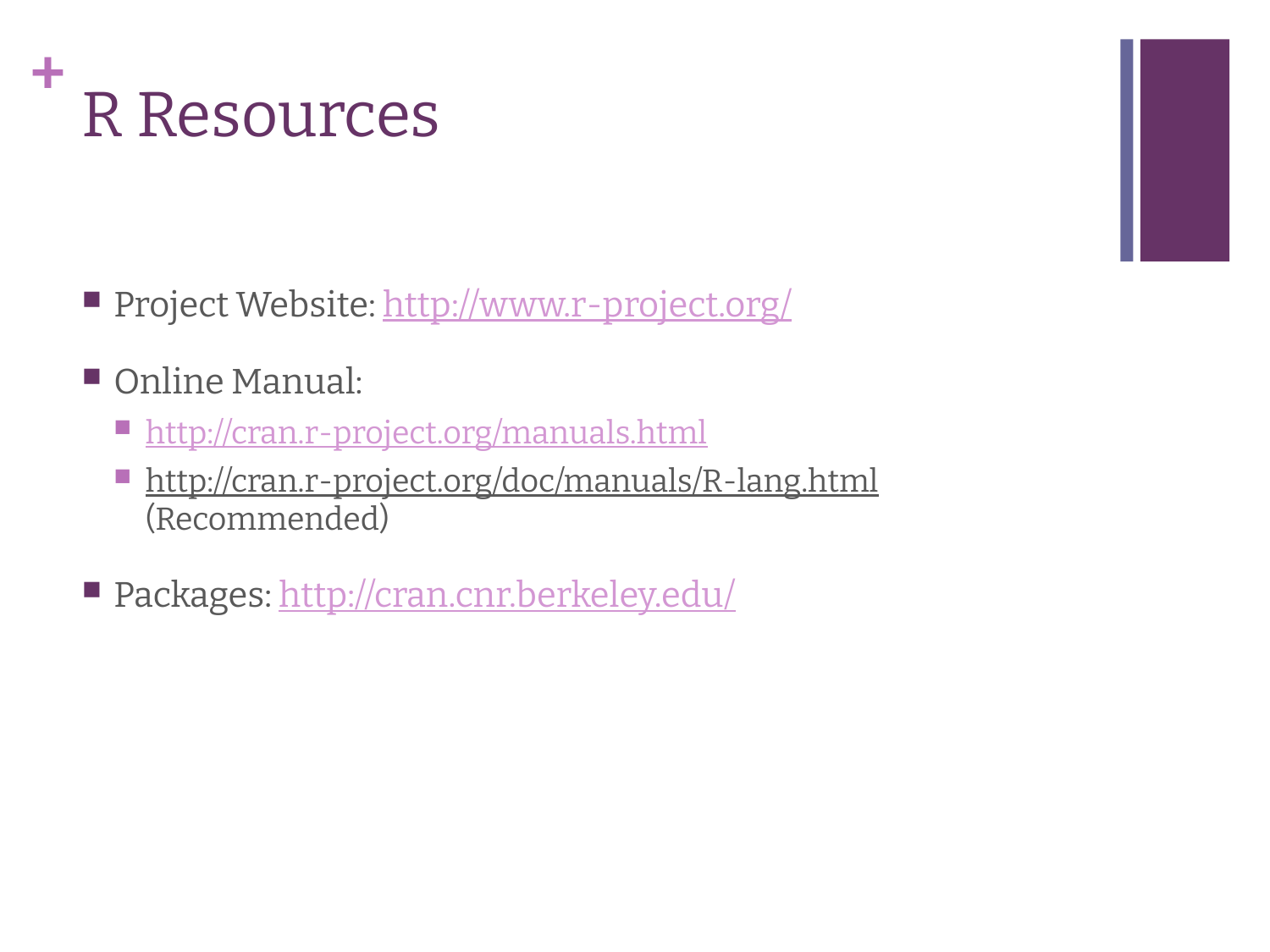

# R Resources
Project Website: http://www.r-project.org/
Online Manual:
http://cran.r-project.org/manuals.html
http://cran.r-project.org/doc/manuals/R-lang.html (Recommended)
Packages: http://cran.cnr.berkeley.edu/